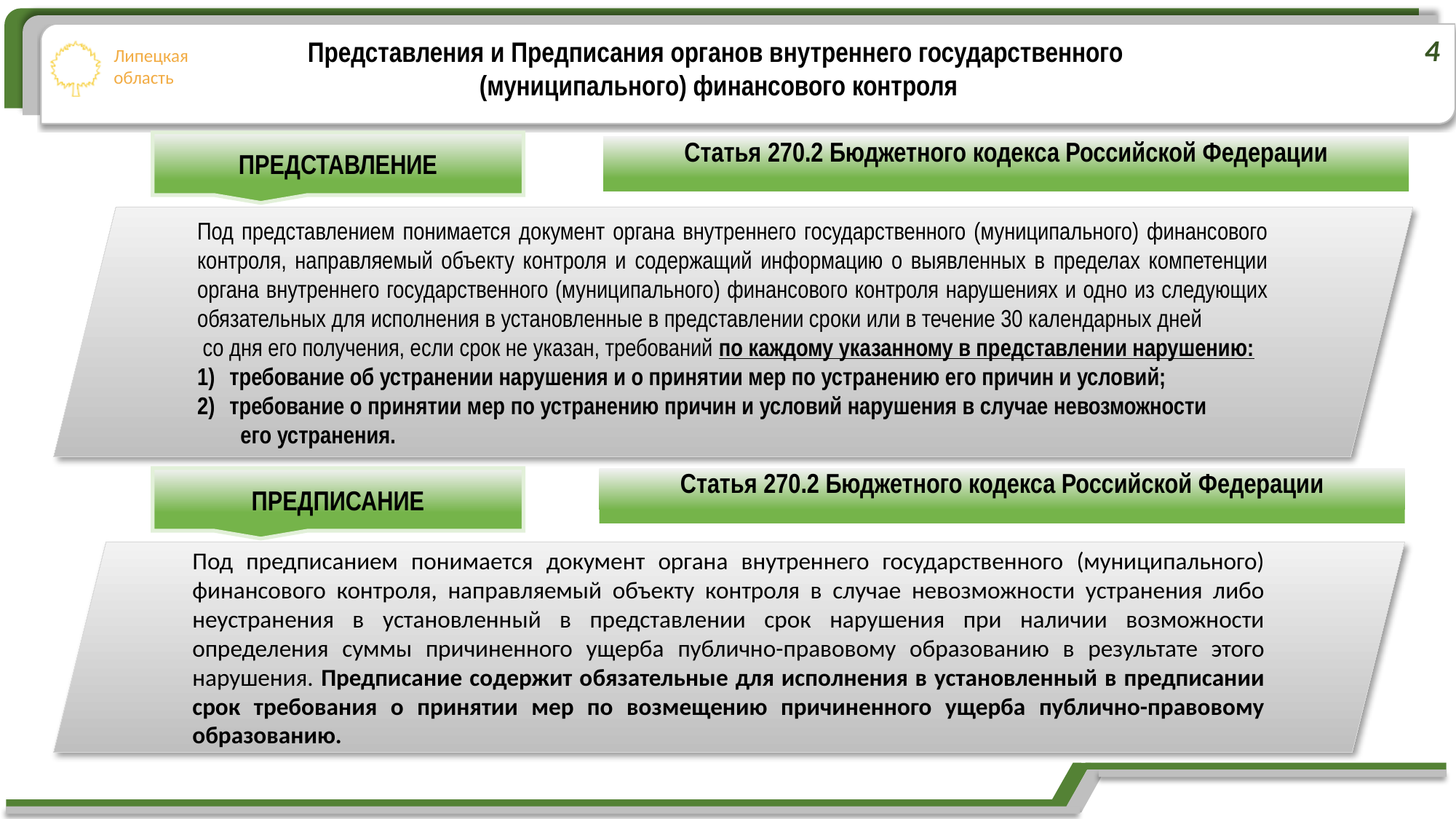

Представления и Предписания органов внутреннего государственного
(муниципального) финансового контроля
4
ПРЕДСТАВЛЕНИЕ
| Статья 270.2 Бюджетного кодекса Российской Федерации |
| --- |
Под представлением понимается документ органа внутреннего государственного (муниципального) финансового контроля, направляемый объекту контроля и содержащий информацию о выявленных в пределах компетенции органа внутреннего государственного (муниципального) финансового контроля нарушениях и одно из следующих обязательных для исполнения в установленные в представлении сроки или в течение 30 календарных дней              со дня его получения, если срок не указан, требований по каждому указанному в представлении нарушению:
требование об устранении нарушения и о принятии мер по устранению его причин и условий;
требование о принятии мер по устранению причин и условий нарушения в случае невозможности              его устранения.
ПРЕДПИСАНИЕ
| Статья 270.2 Бюджетного кодекса Российской Федерации |
| --- |
Под предписанием понимается документ органа внутреннего государственного (муниципального) финансового контроля, направляемый объекту контроля в случае невозможности устранения либо неустранения в установленный в представлении срок нарушения при наличии возможности определения суммы причиненного ущерба публично-правовому образованию в результате этого нарушения. Предписание содержит обязательные для исполнения в установленный в предписании срок требования о принятии мер по возмещению причиненного ущерба публично-правовому образованию.